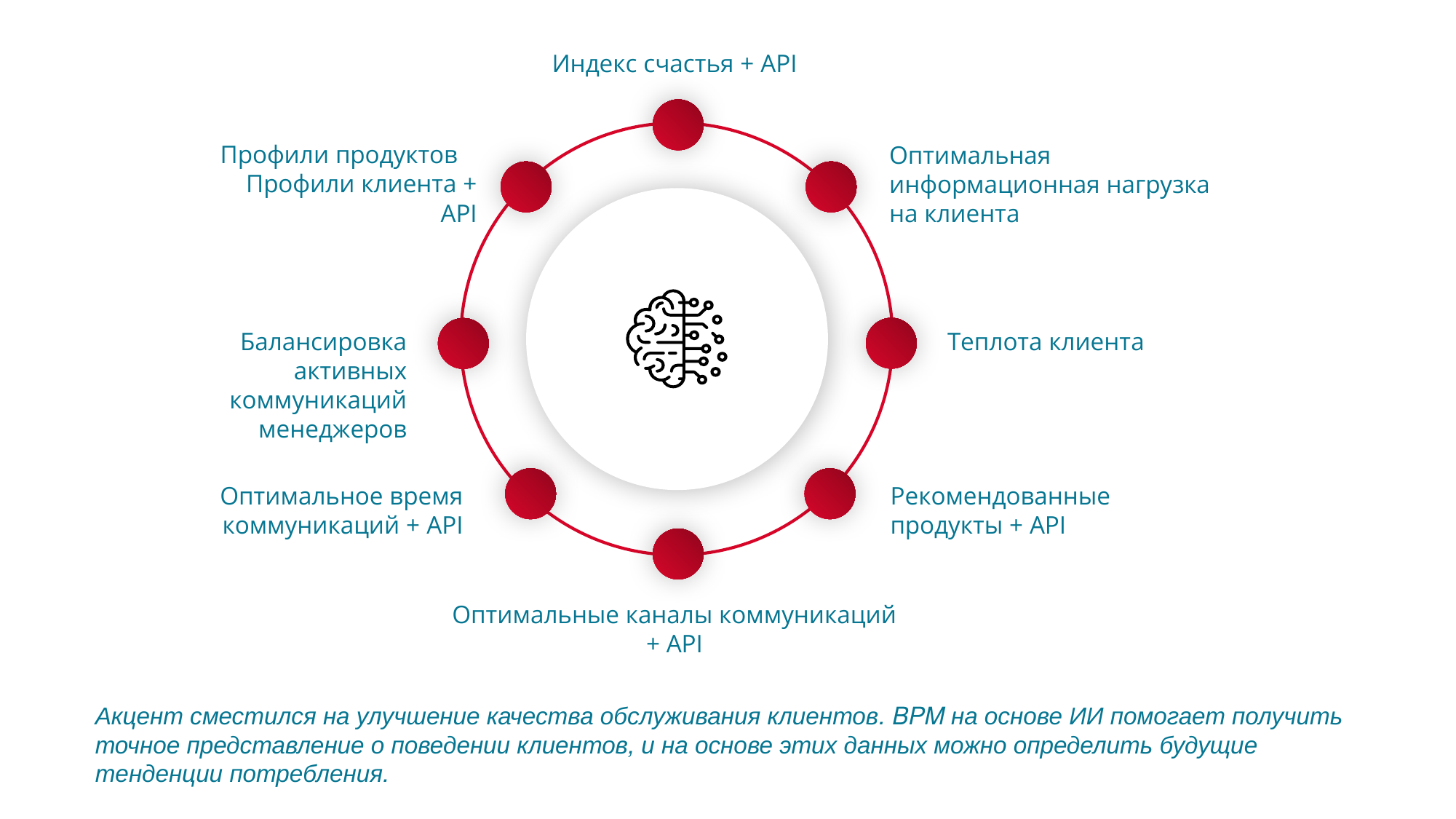

Индекс счастья + API

Профили продуктов
Профили клиента + API
Оптимальная информационная нагрузка на клиента

Балансировка активных коммуникаций менеджеров
Теплота клиента

Оптимальное время коммуникаций + API
Рекомендованные продукты + API

Оптимальные каналы коммуникаций
+ API
Акцент сместился на улучшение качества обслуживания клиентов. BPM на основе ИИ помогает получить точное представление о поведении клиентов, и на основе этих данных можно определить будущие тенденции потребления.